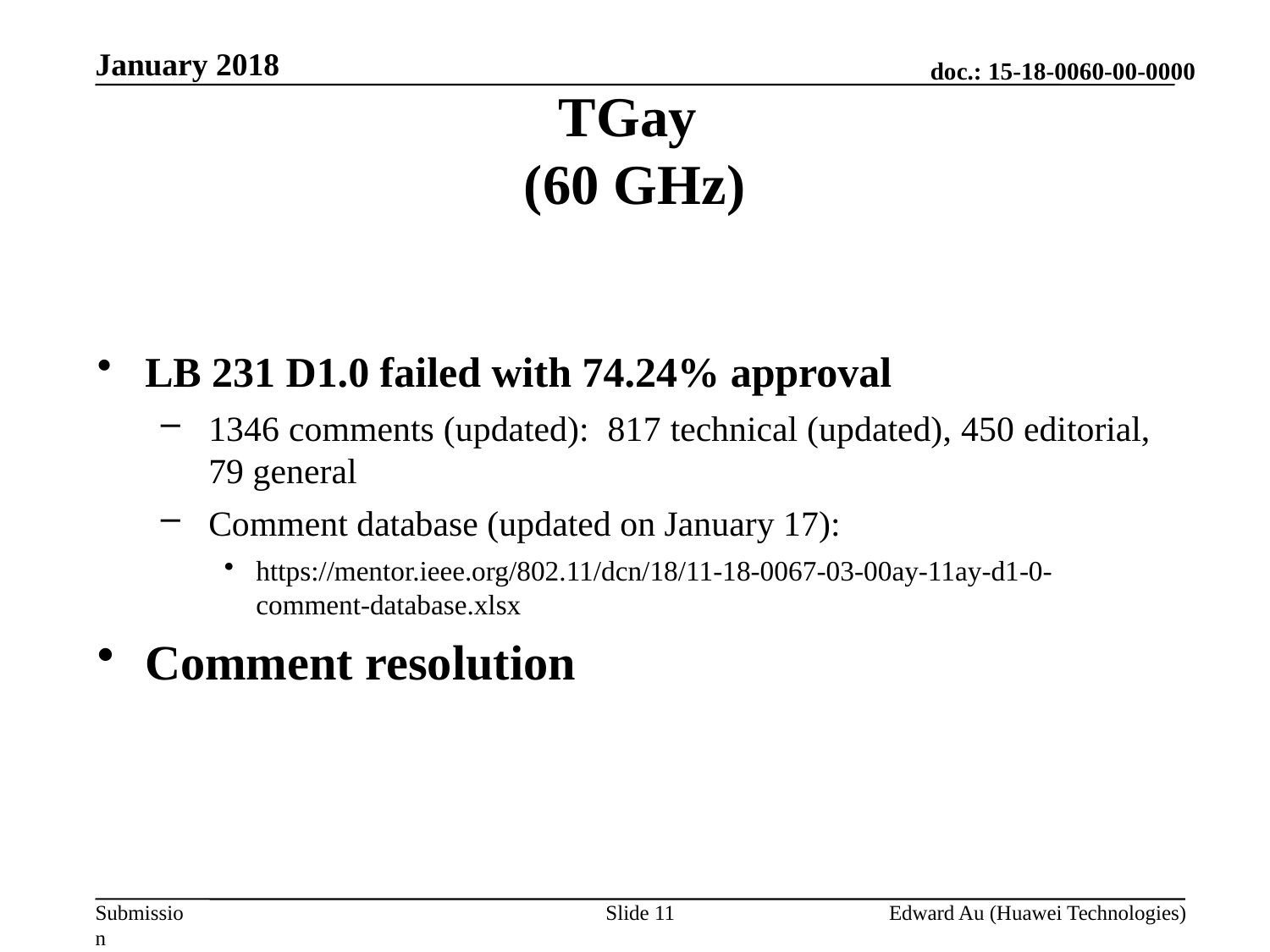

January 2018
TGay
(60 GHz)
LB 231 D1.0 failed with 74.24% approval
1346 comments (updated):  817 technical (updated), 450 editorial, 79 general
Comment database (updated on January 17):
https://mentor.ieee.org/802.11/dcn/18/11-18-0067-03-00ay-11ay-d1-0-comment-database.xlsx
Comment resolution

Slide 11
Edward Au (Huawei Technologies)